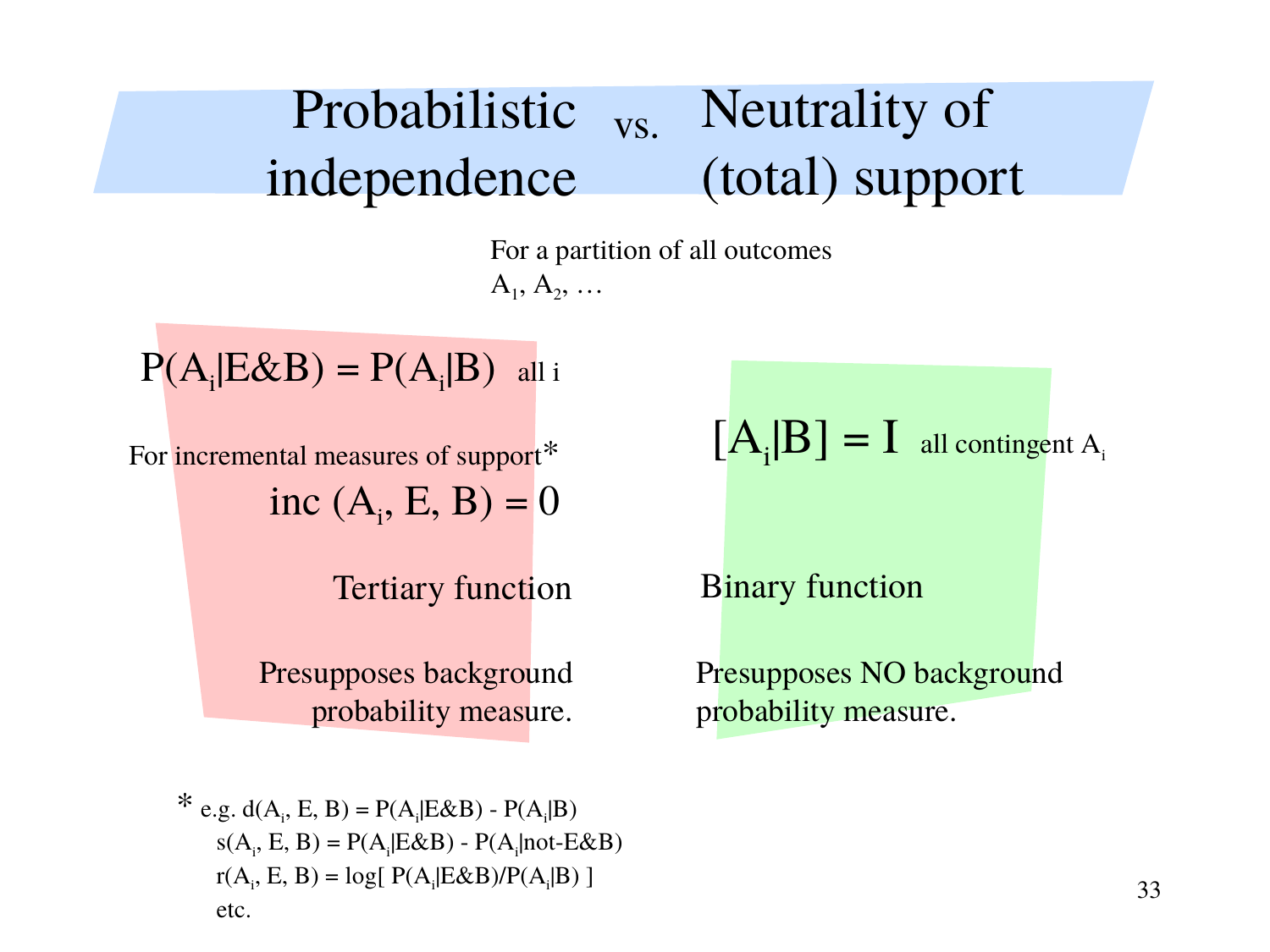

Neutrality of (total) support
# Probabilistic independence

vs.
For a partition of all outcomes
A1, A2, …

P(Ai|E&B) = P(Ai|B)  all i

For incremental measures of support*
inc (Ai, E, B) = 0
Tertiary function
Presupposes background probability measure.
* e.g. d(Ai, E, B) = P(Ai|E&B) - P(Ai|B)
s(Ai, E, B) = P(Ai|E&B) - P(Ai|not-E&B)
r(Ai, E, B) = log[ P(Ai|E&B)/P(Ai|B) ]
etc.

[Ai|B] = I   all contingent Ai
Binary function
Presupposes NO background probability measure.

33